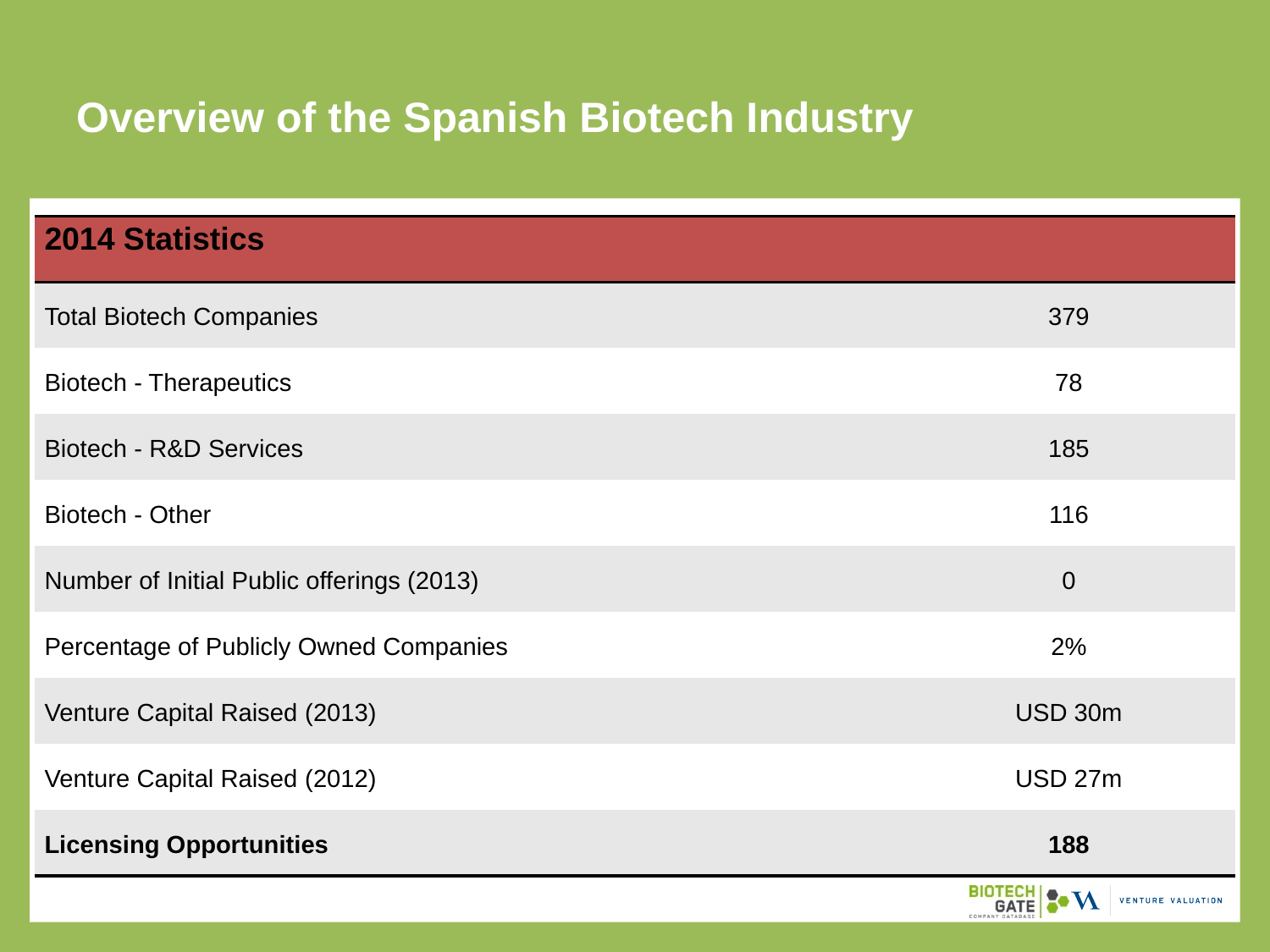

# Overview of the Spanish Biotech Industry
| 2014 Statistics |  |
| --- | --- |
| Total Biotech Companies | 379 |
| Biotech - Therapeutics | 78 |
| Biotech - R&D Services | 185 |
| Biotech - Other | 116 |
| Number of Initial Public offerings (2013) | 0 |
| Percentage of Publicly Owned Companies | 2% |
| Venture Capital Raised (2013) | USD 30m |
| Venture Capital Raised (2012) | USD 27m |
| Licensing Opportunities | 188 |